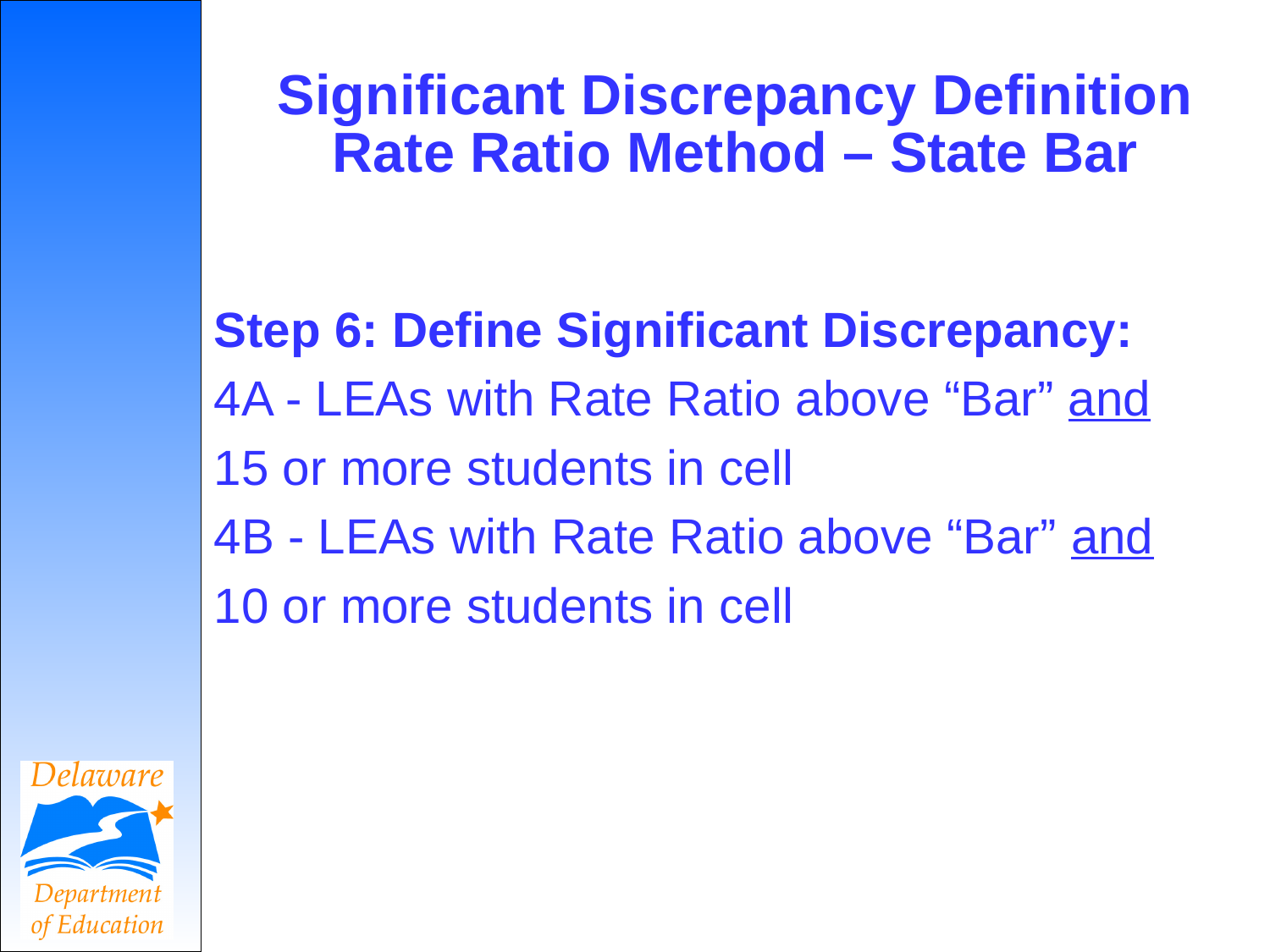

# Significant Discrepancy Definition Rate Ratio Method – State Bar

Step 6: Define Significant Discrepancy:
4A - LEAs with Rate Ratio above “Bar” and
15 or more students in cell
4B - LEAs with Rate Ratio above “Bar” and
10 or more students in cell